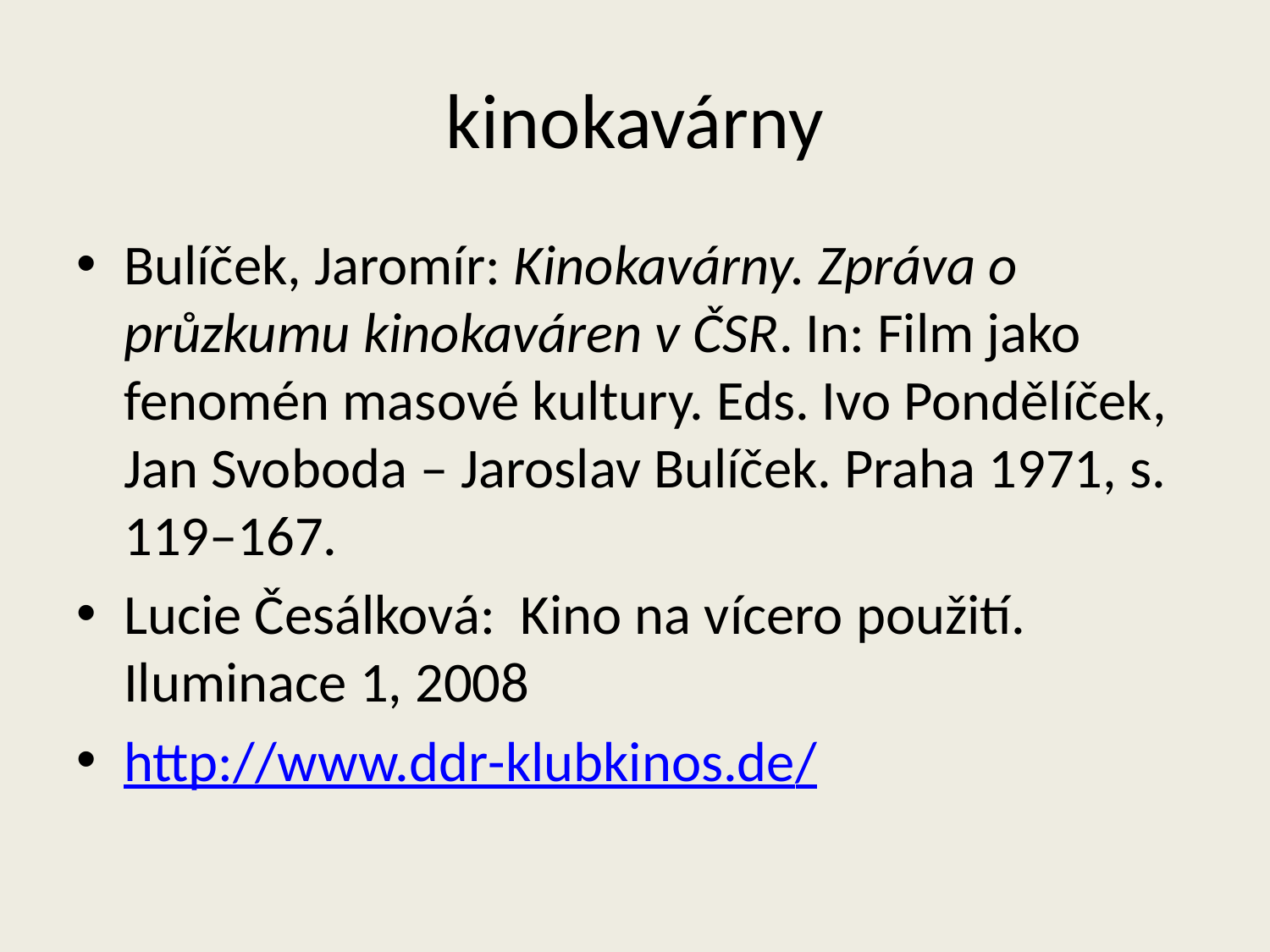

# kinokavárny
Bulíček, Jaromír: Kinokavárny. Zpráva o průzkumu kinokaváren v ČSR. In: Film jako fenomén masové kultury. Eds. Ivo Pondělíček, Jan Svoboda – Jaroslav Bulíček. Praha 1971, s. 119–167.
Lucie Česálková:  Kino na vícero použití. Iluminace 1, 2008
http://www.ddr-klubkinos.de/